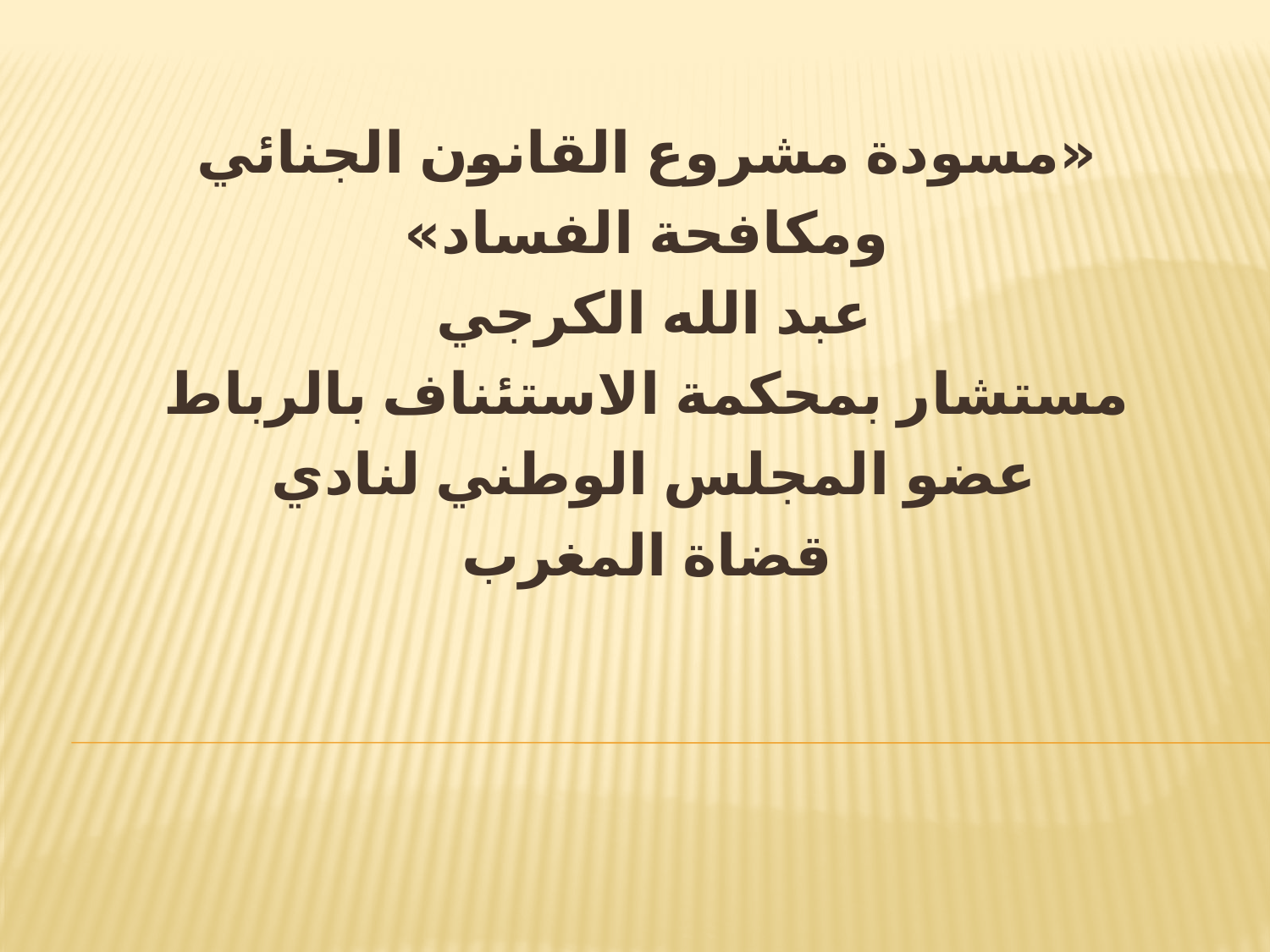

«مسودة مشروع القانون الجنائي
ومكافحة الفساد»
عبد الله الكرجي
مستشار بمحكمة الاستئناف بالرباط
عضو المجلس الوطني لنادي
قضاة المغرب